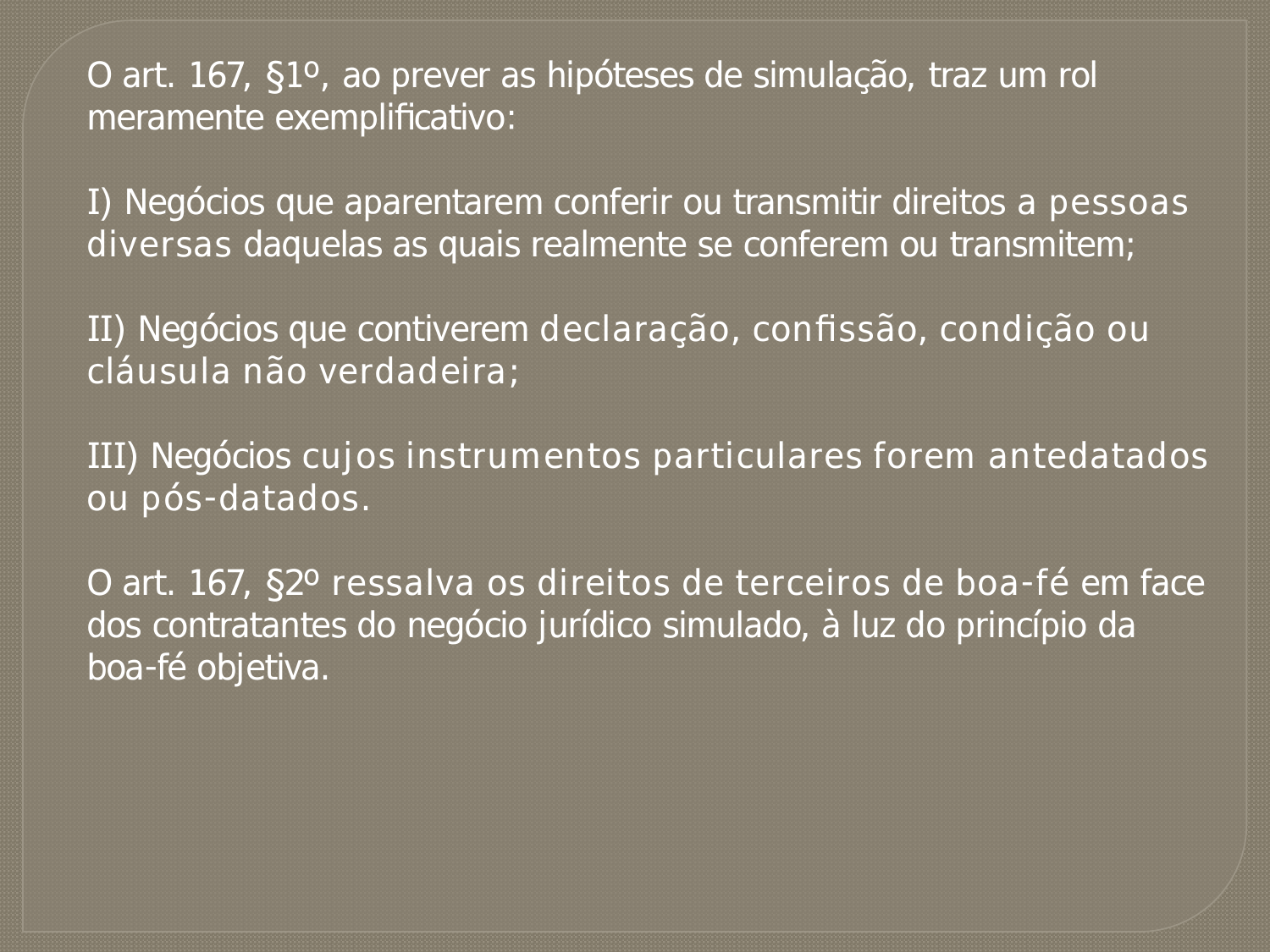

O art. 167, §1º, ao prever as hipóteses de simulação, traz um rol meramente exemplificativo:

I) Negócios que aparentarem conferir ou transmitir direitos a pessoas diversas daquelas as quais realmente se conferem ou transmitem;

II) Negócios que contiverem declaração, confissão, condição ou cláusula não verdadeira;

III) Negócios cujos instrumentos particulares forem antedatados ou pós-datados.

O art. 167, §2º ressalva os direitos de terceiros de boa-fé em face dos contratantes do negócio jurídico simulado, à luz do princípio da boa-fé objetiva.